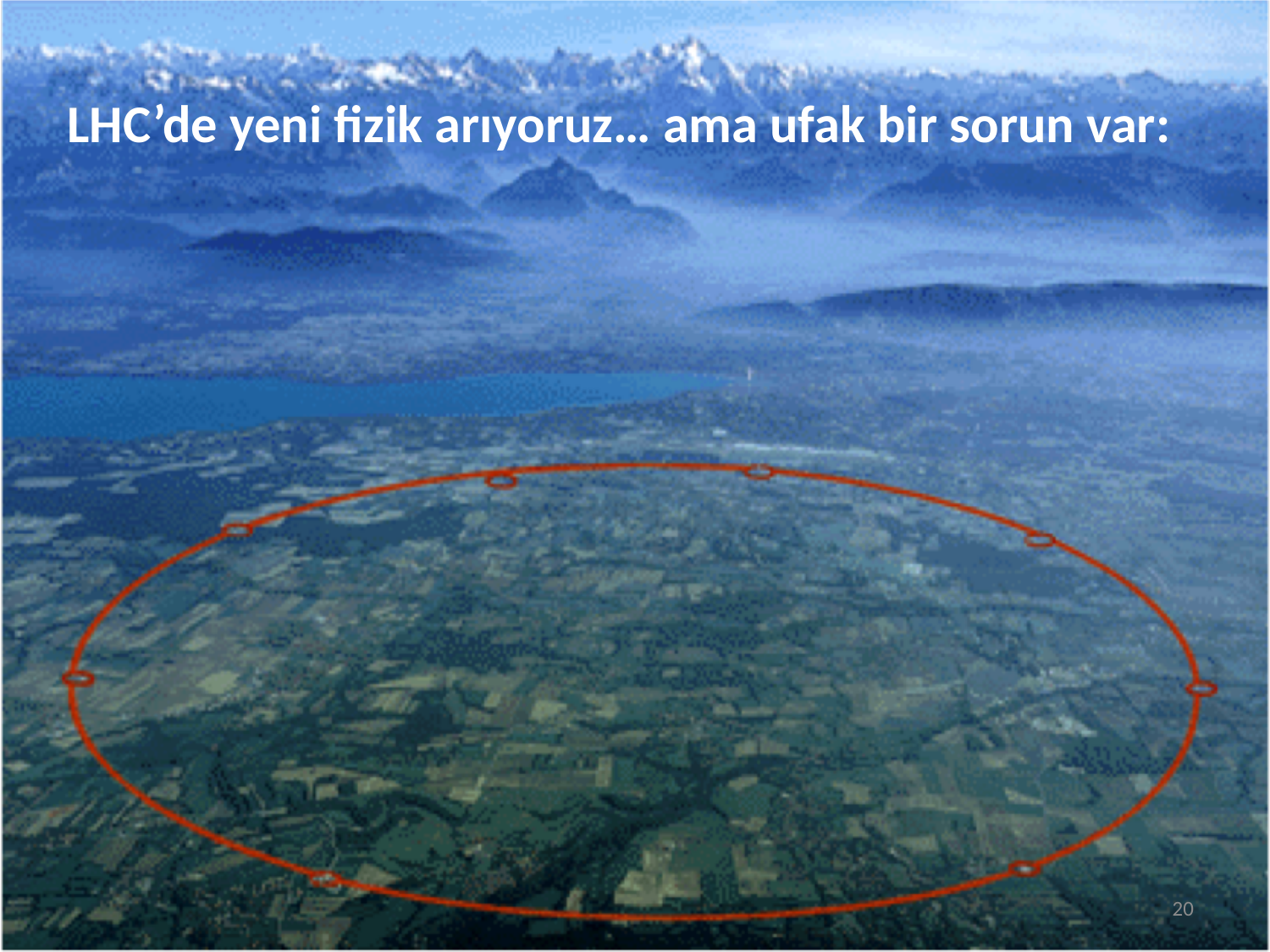

LHC’de yeni fizik arıyoruz… ama ufak bir sorun var:
20